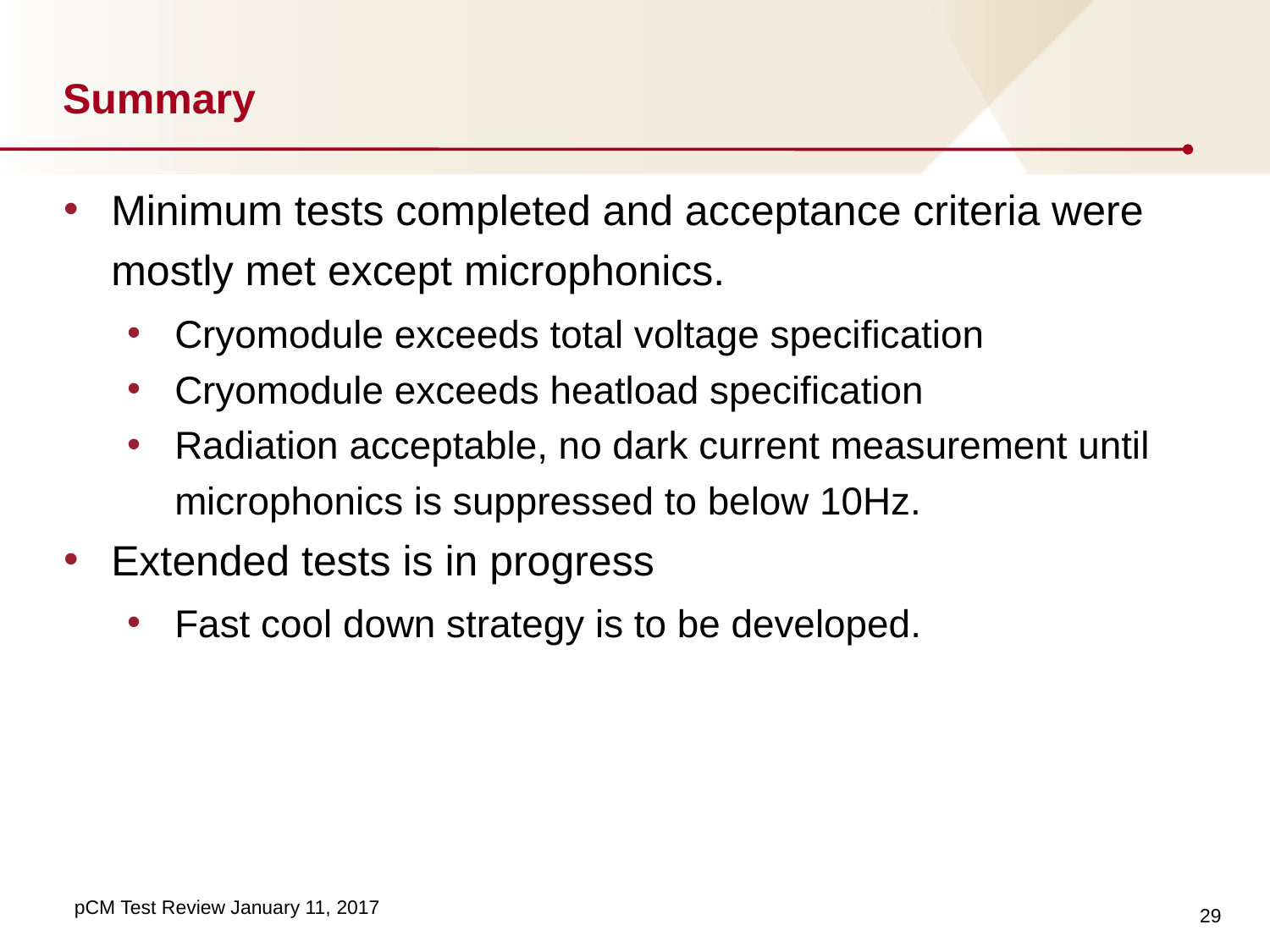

# Summary
Minimum tests completed and acceptance criteria were mostly met except microphonics.
Cryomodule exceeds total voltage specification
Cryomodule exceeds heatload specification
Radiation acceptable, no dark current measurement until microphonics is suppressed to below 10Hz.
Extended tests is in progress
Fast cool down strategy is to be developed.

29
pCM Test Review January 11, 2017